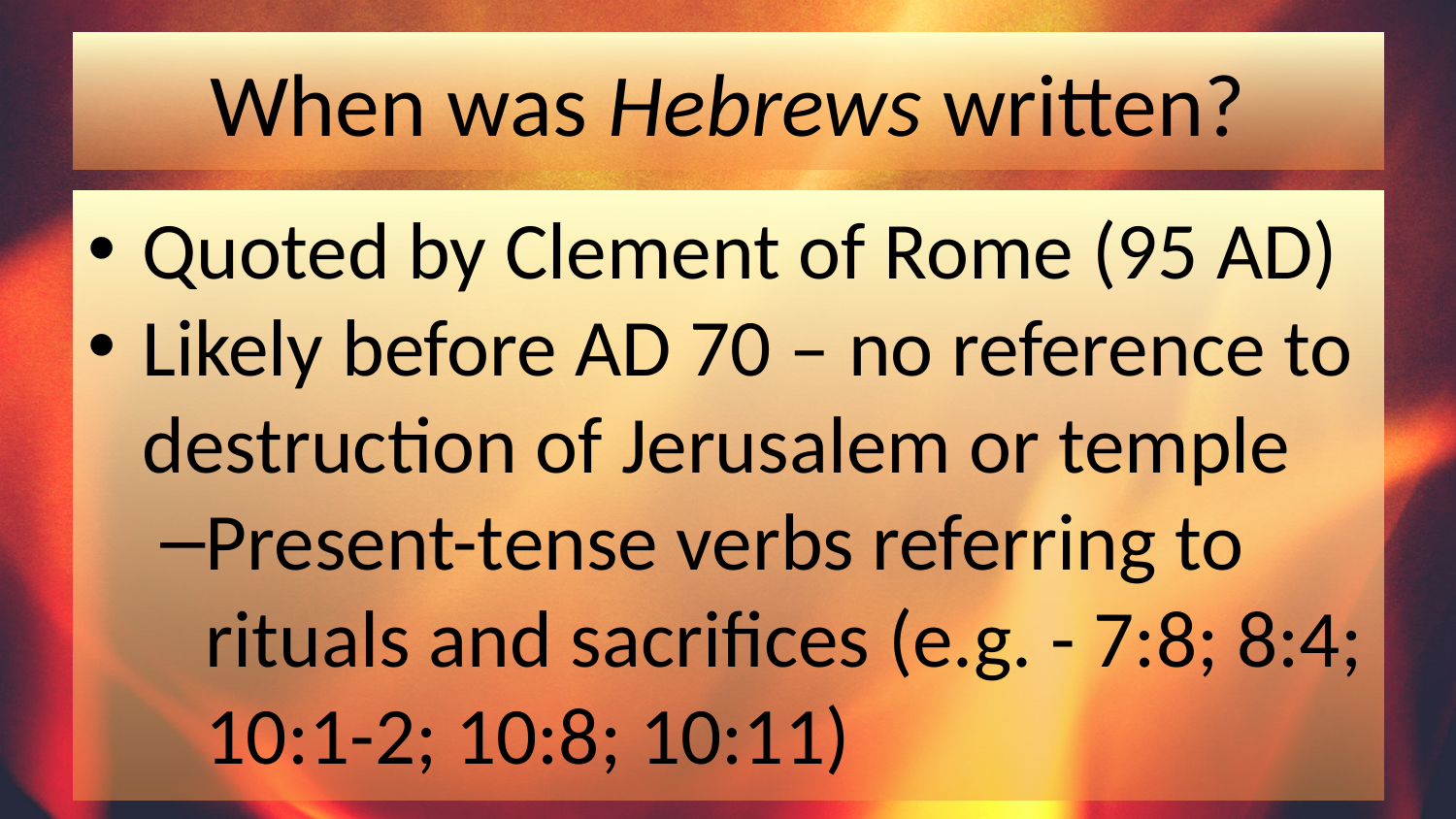

# When was Hebrews written?
Quoted by Clement of Rome (95 AD)
Likely before AD 70 – no reference to destruction of Jerusalem or temple
Present-tense verbs referring to rituals and sacrifices (e.g. - 7:8; 8:4; 10:1-2; 10:8; 10:11)